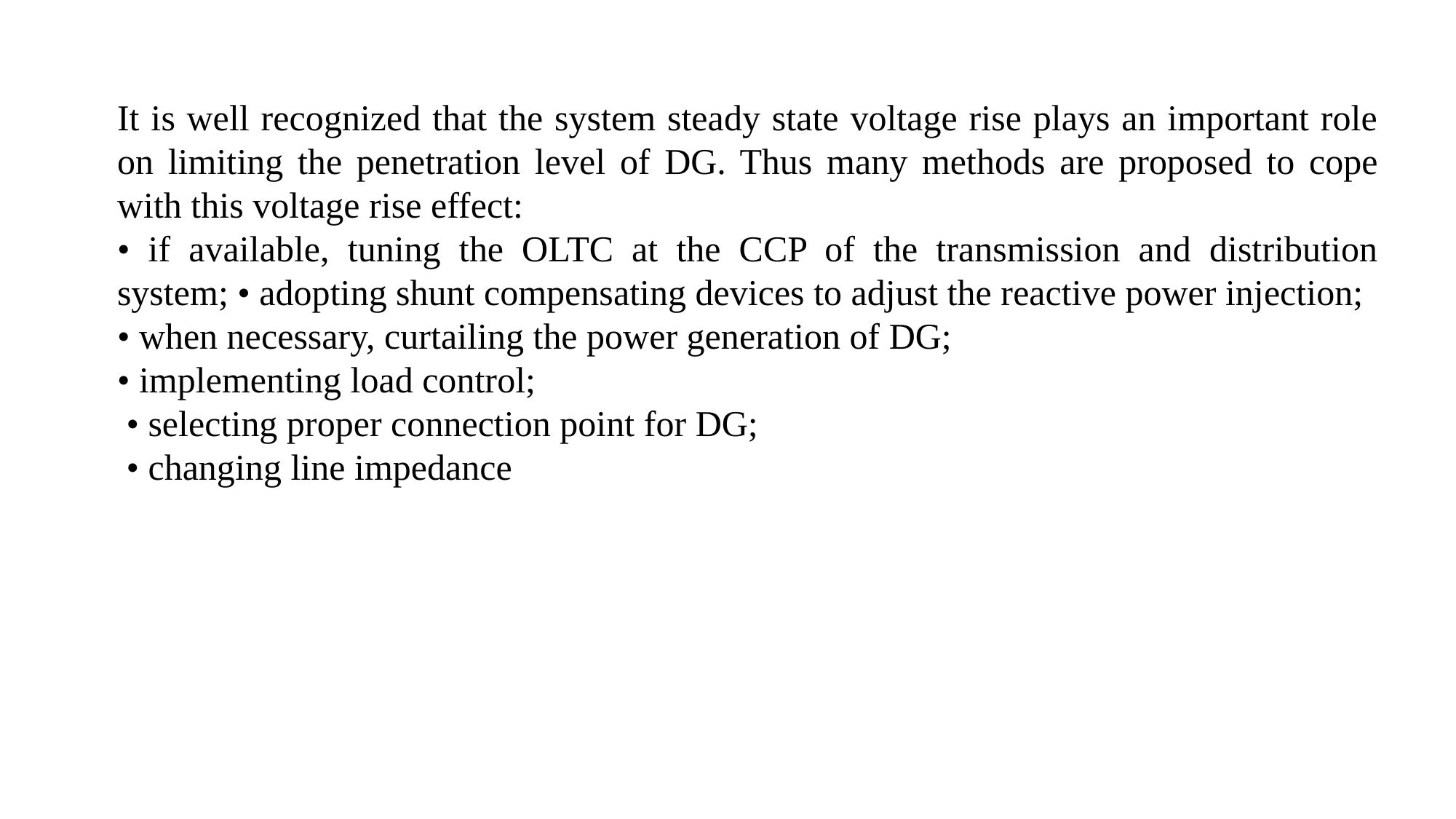

It is well recognized that the system steady state voltage rise plays an important role on limiting the penetration level of DG. Thus many methods are proposed to cope with this voltage rise effect:
• if available, tuning the OLTC at the CCP of the transmission and distribution system; • adopting shunt compensating devices to adjust the reactive power injection;
• when necessary, curtailing the power generation of DG;
• implementing load control;
 • selecting proper connection point for DG;
 • changing line impedance